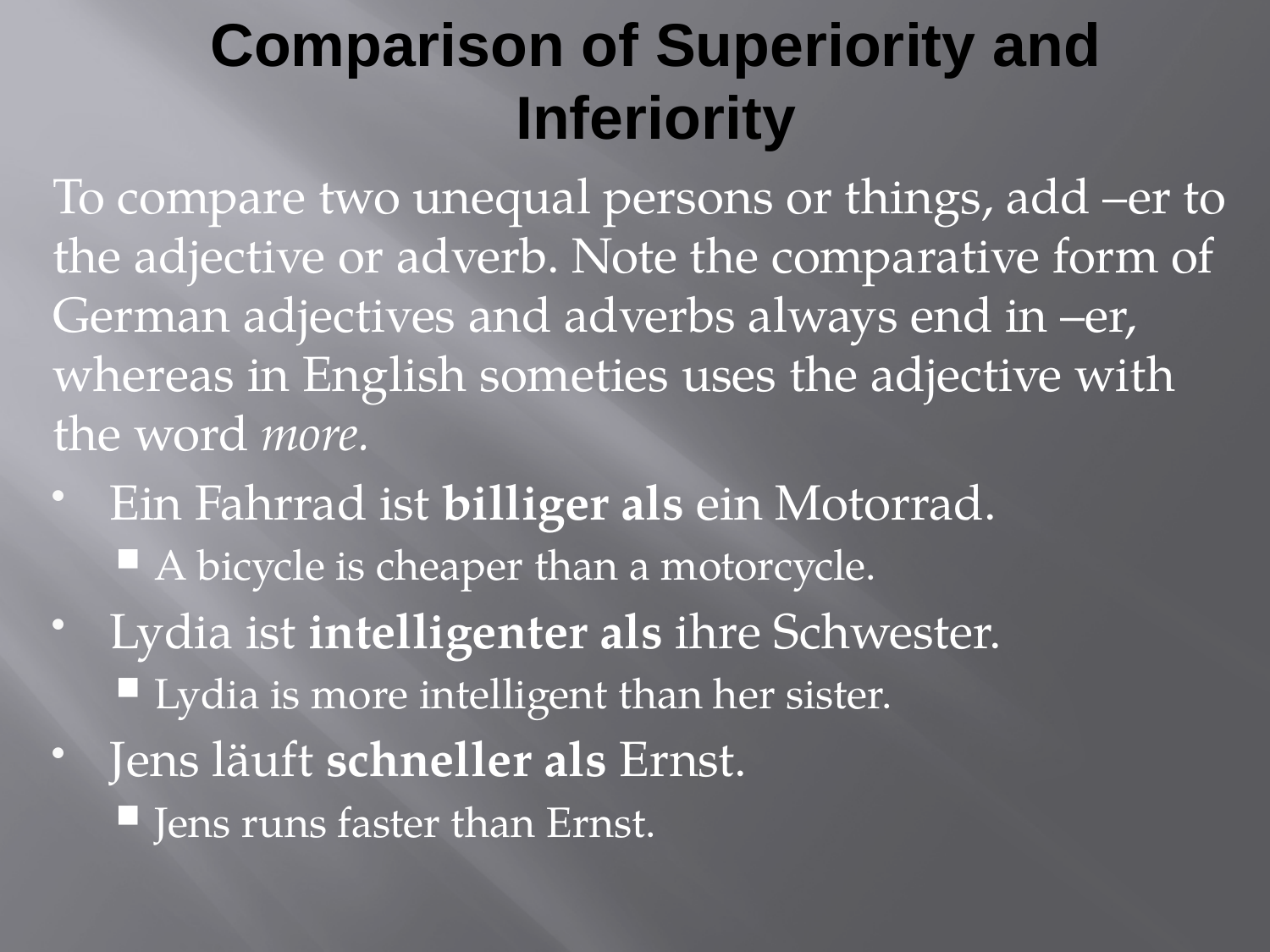

# Comparison of Superiority and Inferiority
To compare two unequal persons or things, add –er to the adjective or adverb. Note the comparative form of German adjectives and adverbs always end in –er, whereas in English someties uses the adjective with the word more.
Ein Fahrrad ist billiger als ein Motorrad.
A bicycle is cheaper than a motorcycle.
Lydia ist intelligenter als ihre Schwester.
Lydia is more intelligent than her sister.
Jens läuft schneller als Ernst.
Jens runs faster than Ernst.